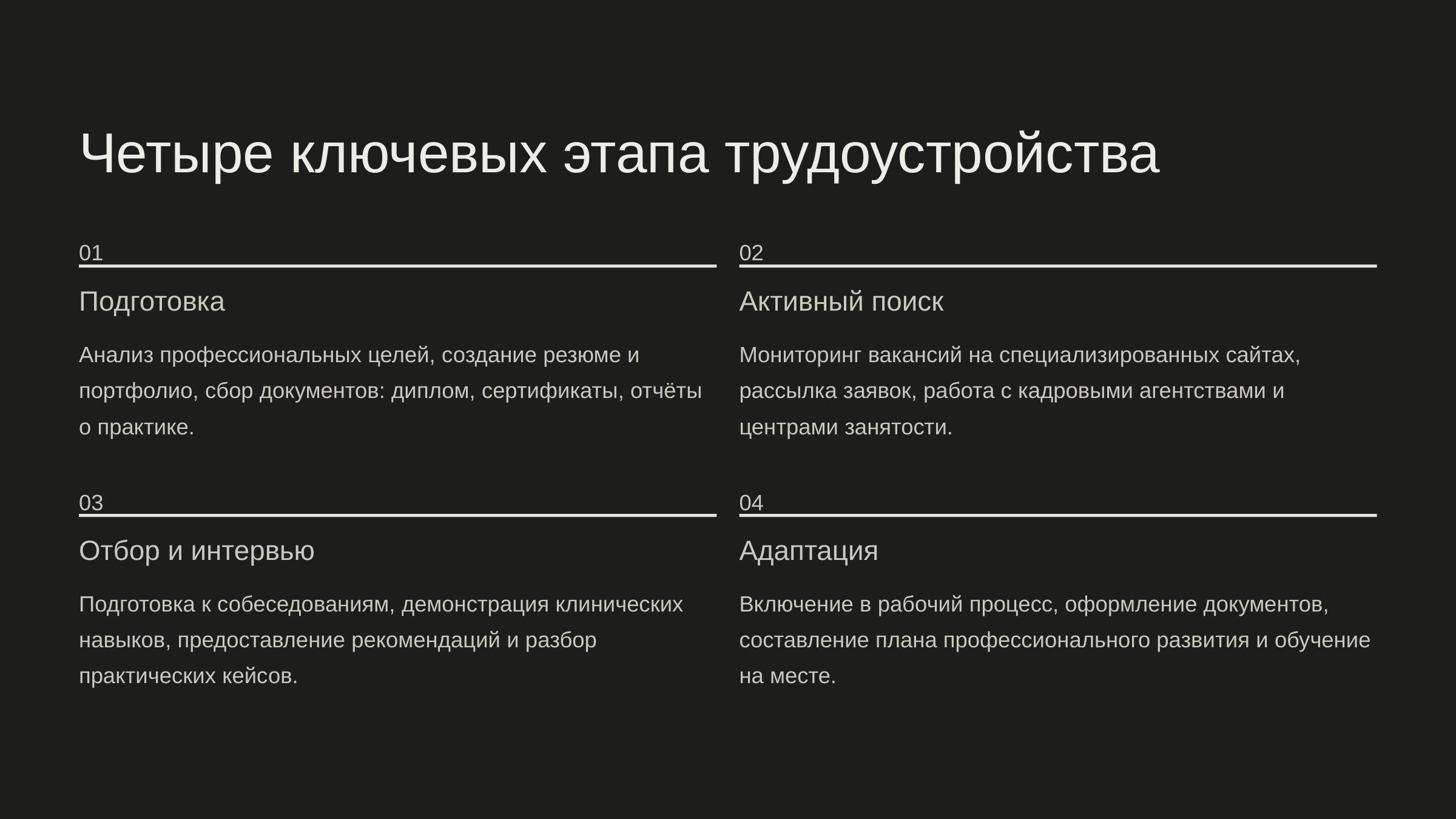

Четыре ключевых этапа трудоустройства
01
02

Подготовка
Активный поиск
Анализ профессиональных целей, создание резюме и портфолио, сбор документов: диплом, сертификаты, отчёты о практике.
Мониторинг вакансий на специализированных сайтах, рассылка заявок, работа с кадровыми агентствами и центрами занятости.
03
04

Отбор и интервью
Адаптация
Подготовка к собеседованиям, демонстрация клинических навыков, предоставление рекомендаций и разбор практических кейсов.
Включение в рабочий процесс, оформление документов, составление плана профессионального развития и обучение на месте.